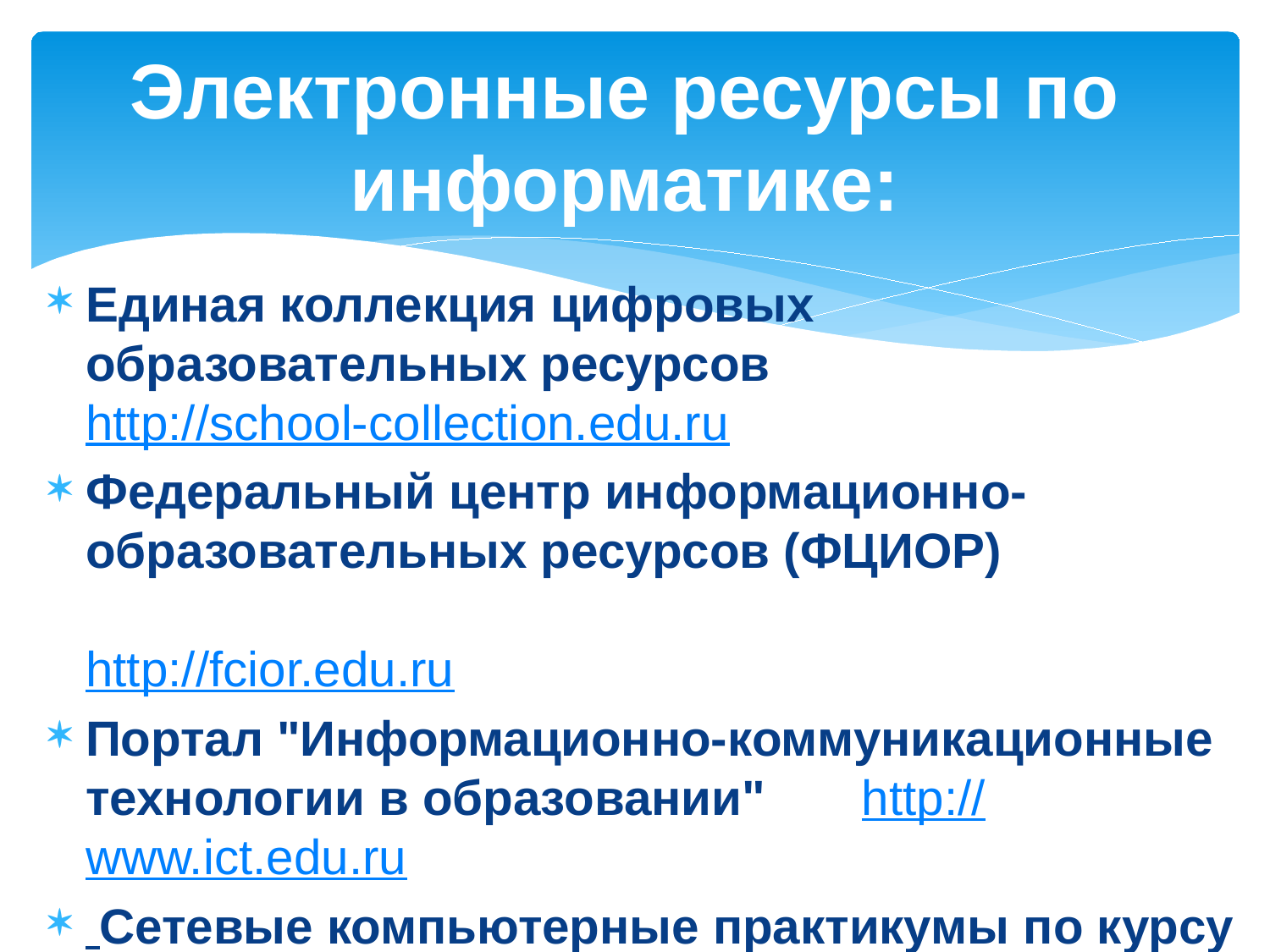

# Электронные ресурсы по информатике:
Единая коллекция цифровых образовательных ресурсов                              http://school-collection.edu.ru
Федеральный центр информационно-образовательных ресурсов (ФЦИОР)                                                	   					http://fcior.edu.ru
Портал "Информационно-коммуникационные технологии в образовании"       http://www.ict.edu.ru
 Сетевые компьютерные практикумы по курсу «Информатика»                          http://webpractice.cm.ru
E-Learning Россия                                              http://elw.ru